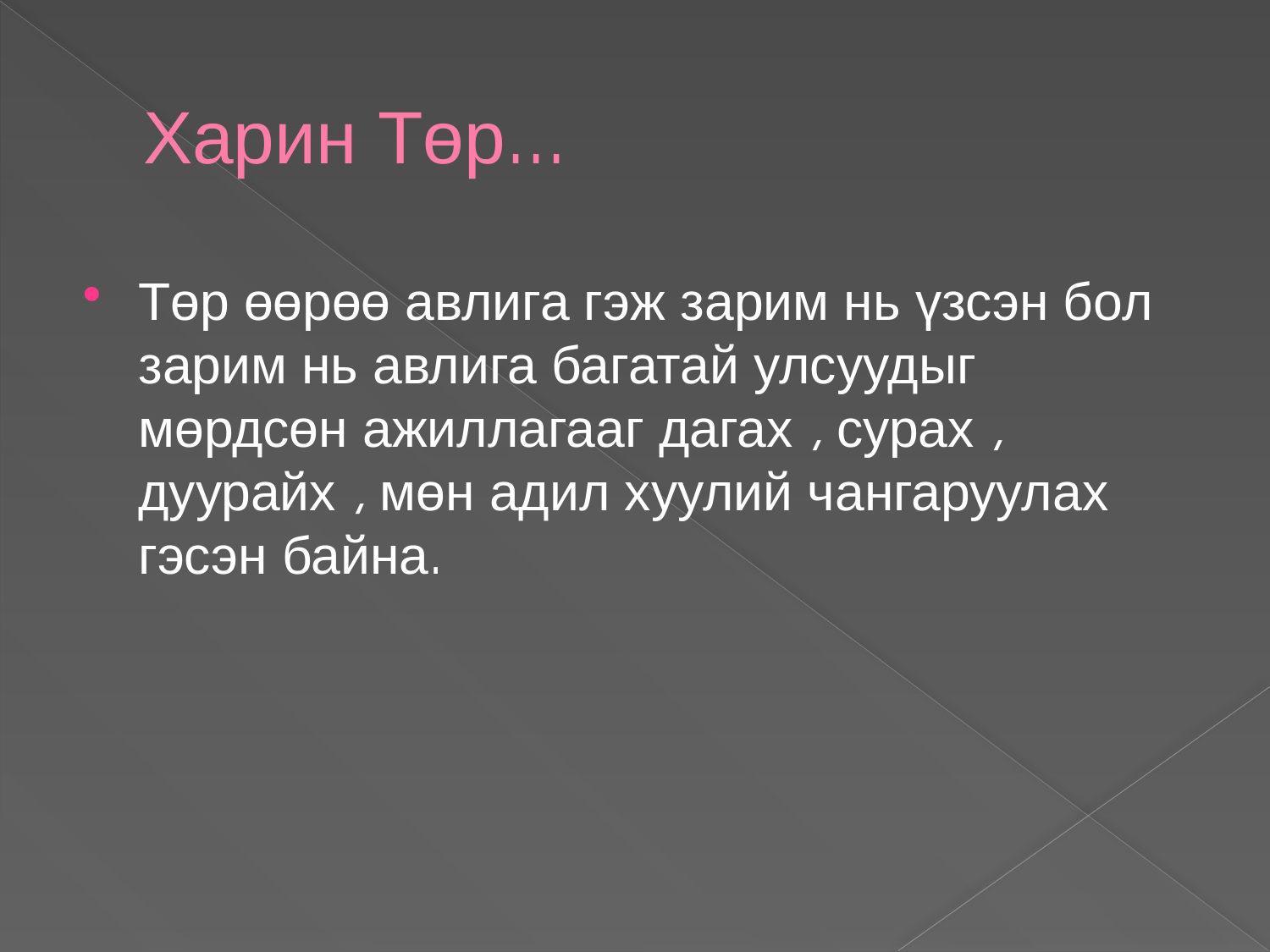

# Харин Төр...
Төр өөрөө авлига гэж зарим нь үзсэн бол зарим нь авлига багатай улсуудыг мөрдсөн ажиллагааг дагах , сурах , дуурайх , мөн адил хуулий чангаруулах гэсэн байна.